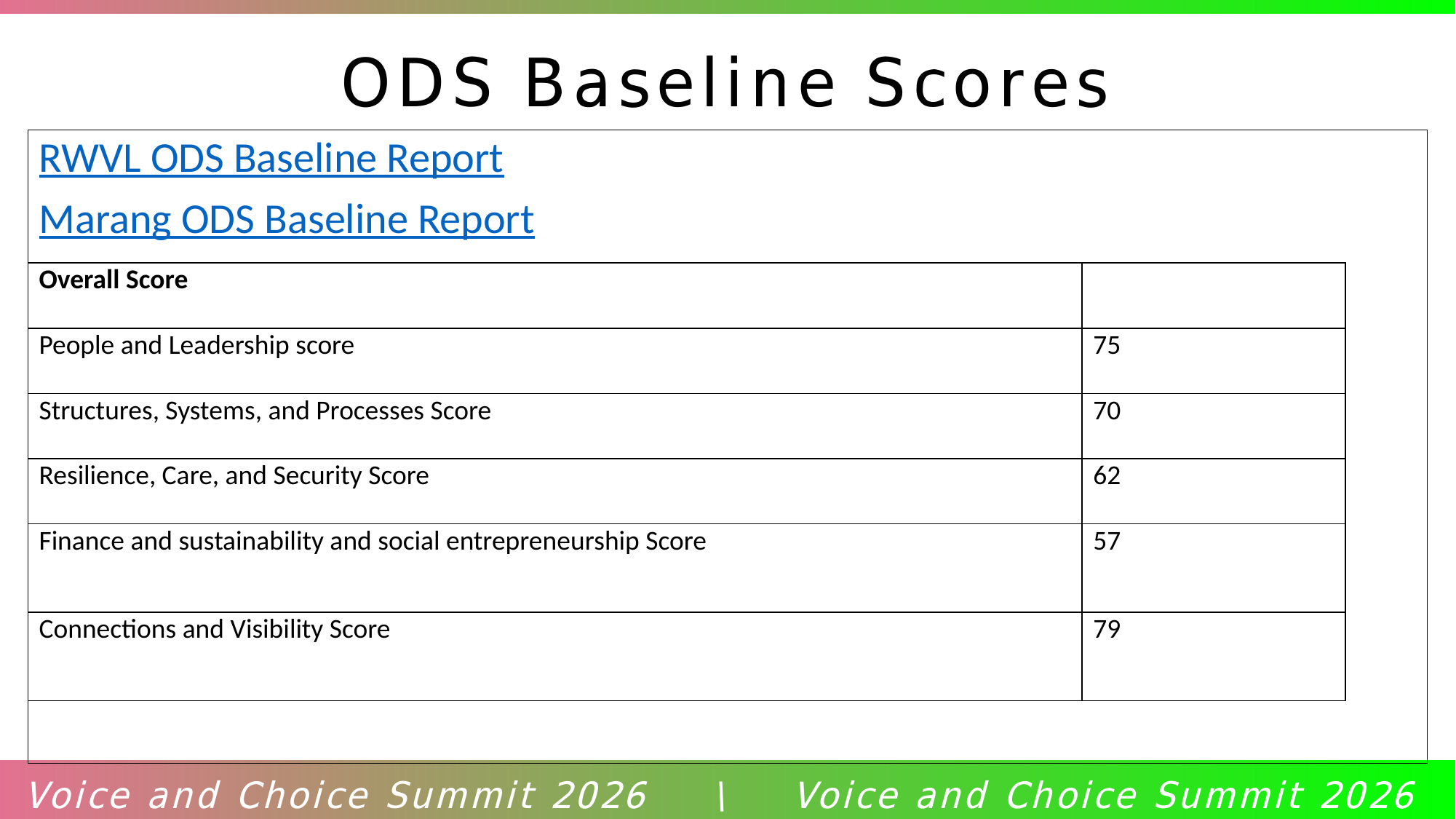

ODS Baseline Scores
RWVL ODS Baseline Report
Marang ODS Baseline Report

| Overall Score |  |
| --- | --- |
| People and Leadership score | 75 |
| Structures, Systems, and Processes Score | 70 |
| Resilience, Care, and Security Score | 62 |
| Finance and sustainability and social entrepreneurship Score | 57 |
| Connections and Visibility Score | 79 |

Voice and Choice Summit 2026    \    Voice and Choice Summit 2026